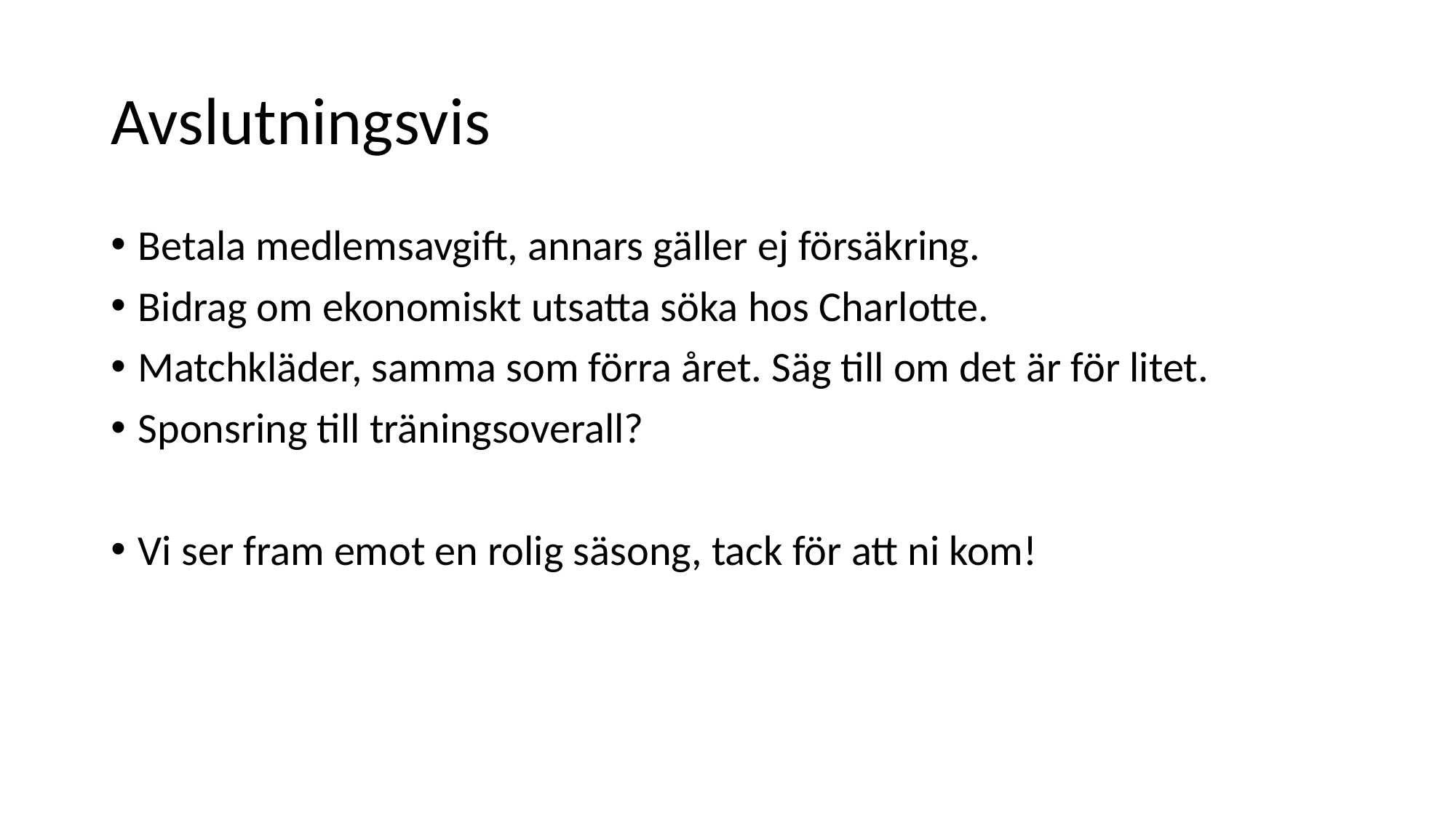

# Avslutningsvis
Betala medlemsavgift, annars gäller ej försäkring.
Bidrag om ekonomiskt utsatta söka hos Charlotte.
Matchkläder, samma som förra året. Säg till om det är för litet.
Sponsring till träningsoverall?

Vi ser fram emot en rolig säsong, tack för att ni kom!